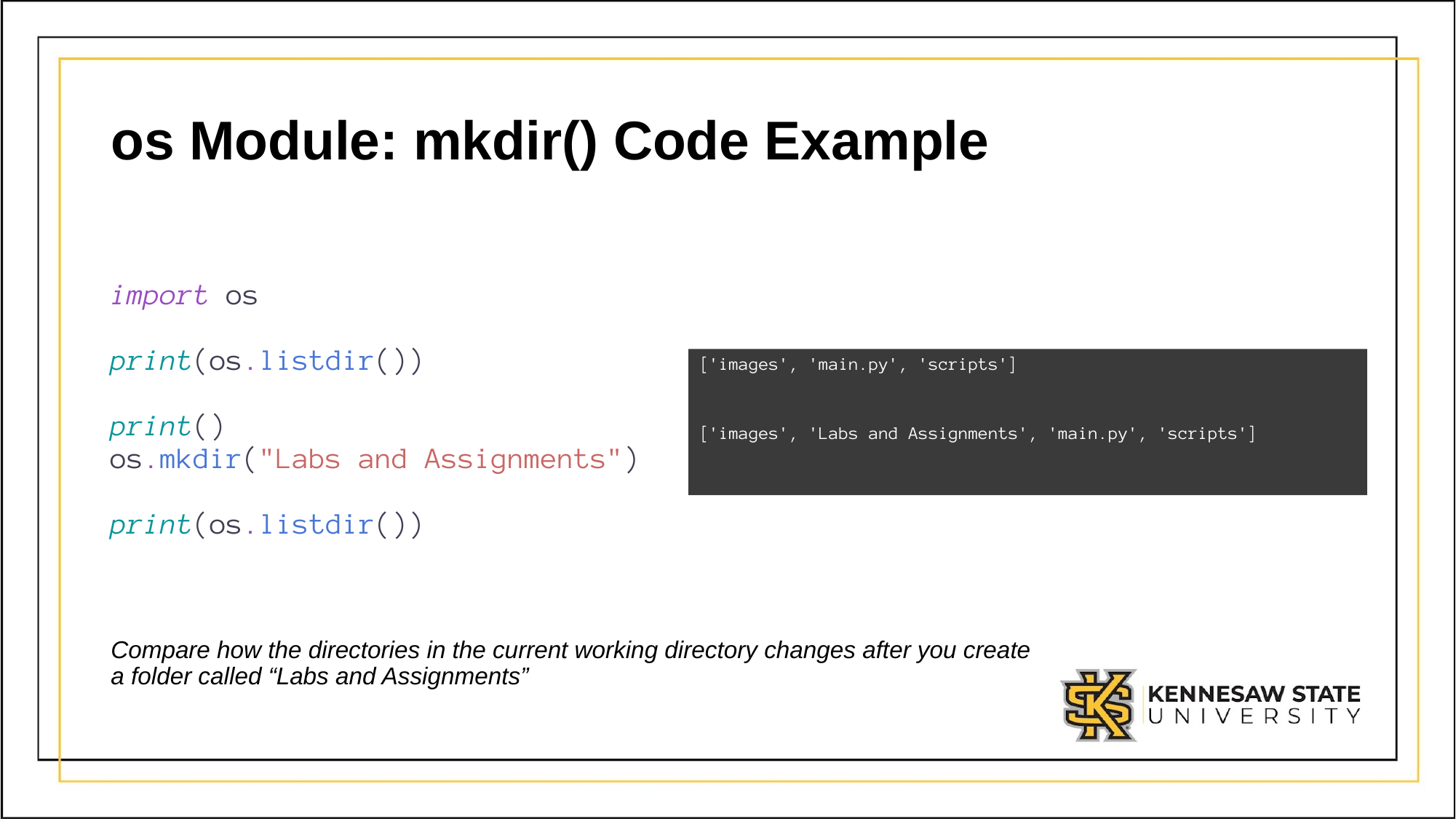

# os Module: mkdir() Code Example
import os
print(os.listdir())
print()
os.mkdir("Labs and Assignments")
print(os.listdir())
['images', 'main.py', 'scripts']

['images', 'Labs and Assignments', 'main.py', 'scripts']
Compare how the directories in the current working directory changes after you create a folder called “Labs and Assignments”